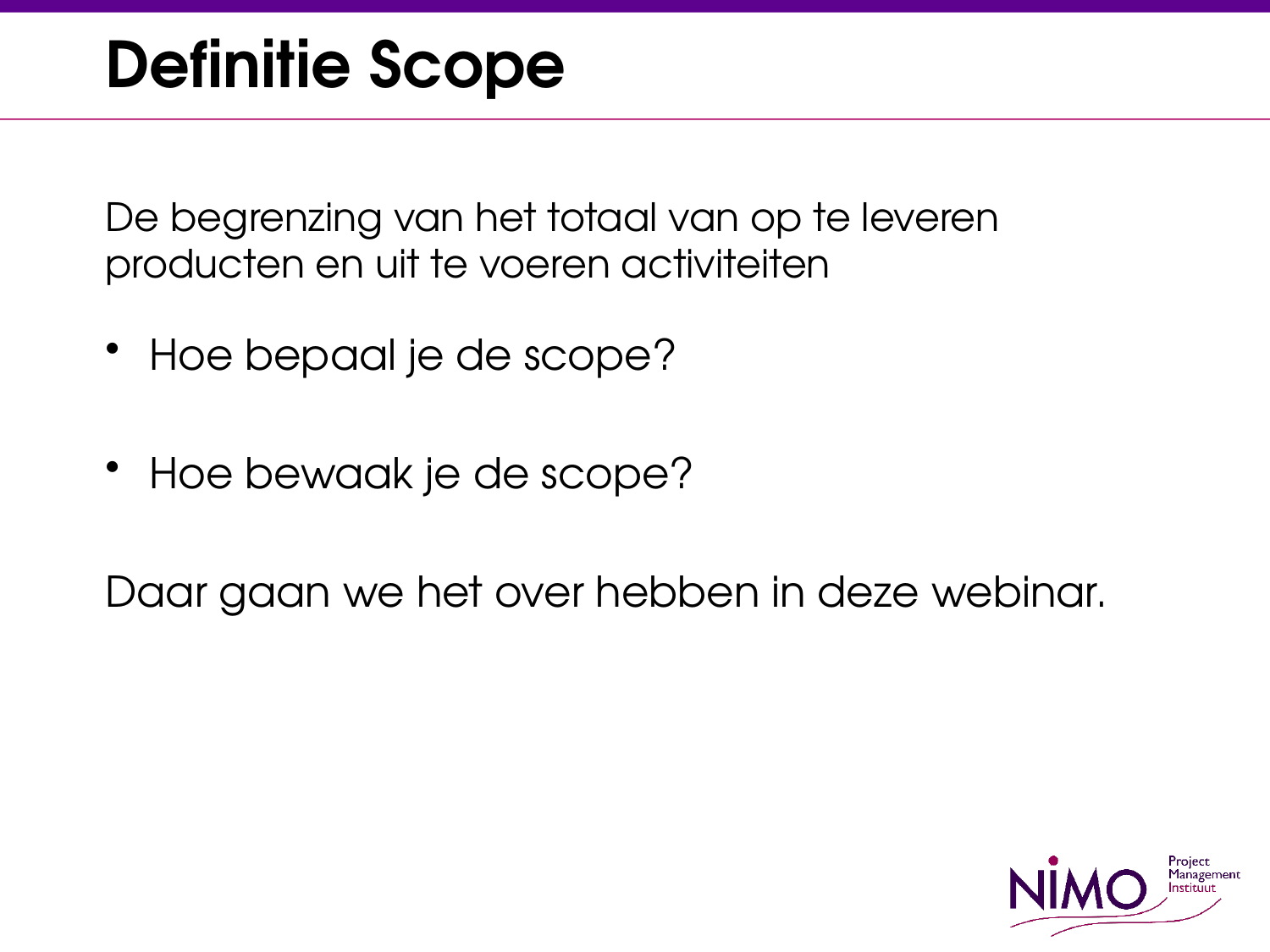

# Definitie Scope
De begrenzing van het totaal van op te leveren producten en uit te voeren activiteiten

Hoe bepaal je de scope?

Hoe bewaak je de scope?

Daar gaan we het over hebben in deze webinar.